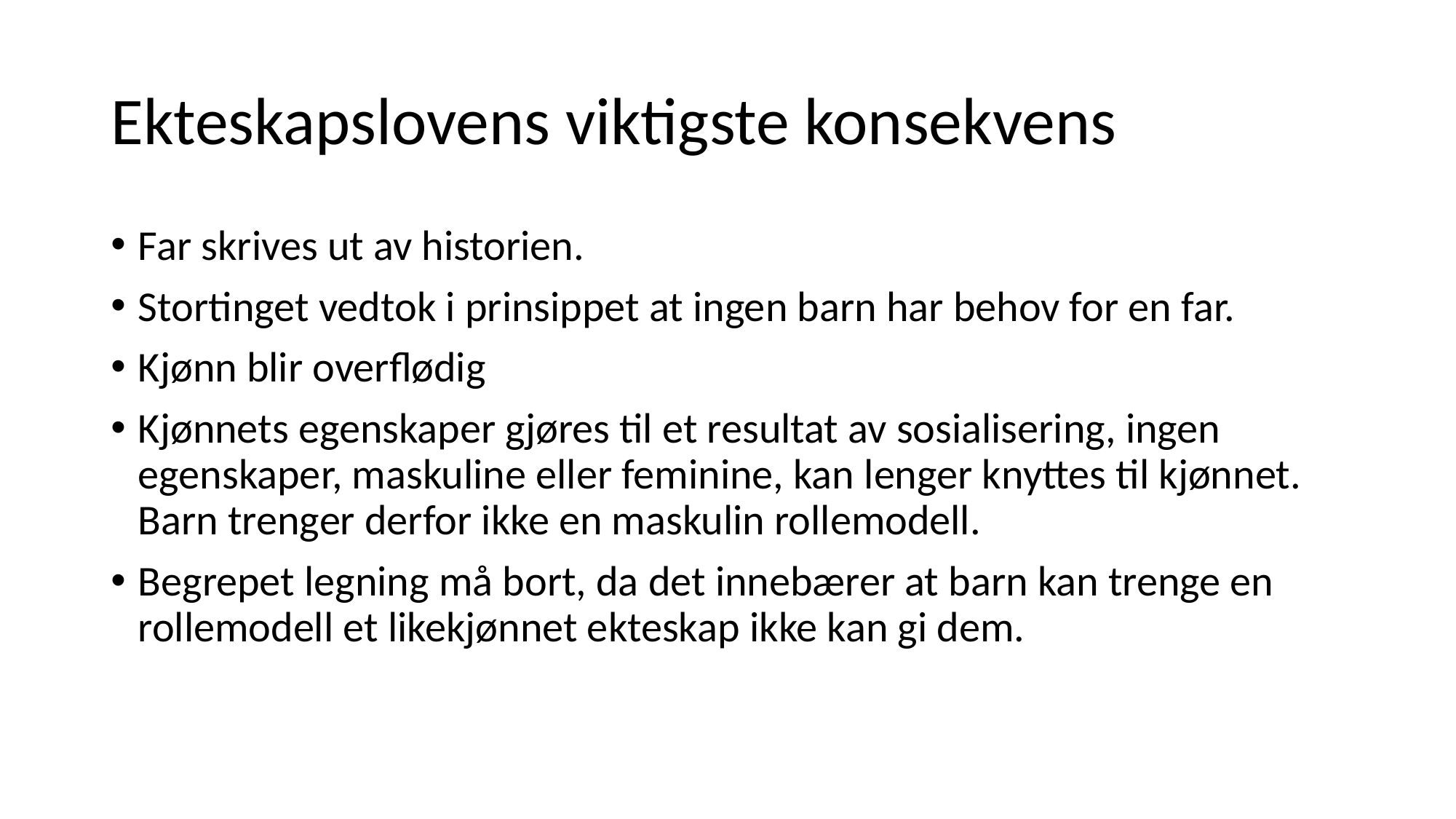

# Ekteskapslovens viktigste konsekvens
Far skrives ut av historien.
Stortinget vedtok i prinsippet at ingen barn har behov for en far.
Kjønn blir overflødig
Kjønnets egenskaper gjøres til et resultat av sosialisering, ingen egenskaper, maskuline eller feminine, kan lenger knyttes til kjønnet. Barn trenger derfor ikke en maskulin rollemodell.
Begrepet legning må bort, da det innebærer at barn kan trenge en rollemodell et likekjønnet ekteskap ikke kan gi dem.